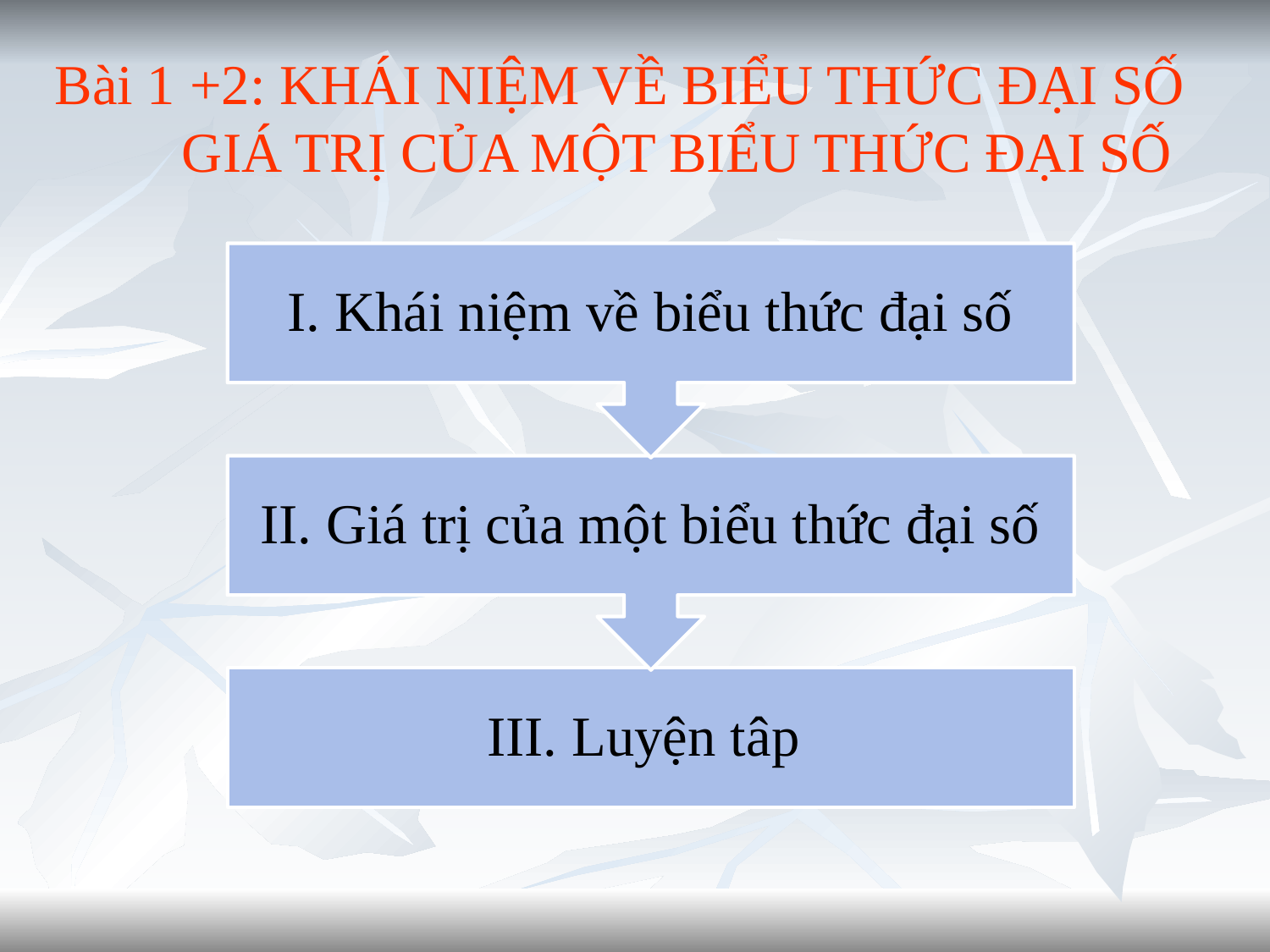

Bài 1 +2: KHÁI NIỆM VỀ BIỂU THỨC ĐẠI SỐ
	GIÁ TRỊ CỦA MỘT BIỂU THỨC ĐẠI SỐ
III. Luyện tâp
II. Giá trị của một biểu thức đại số
I. Khái niệm về biểu thức đại số